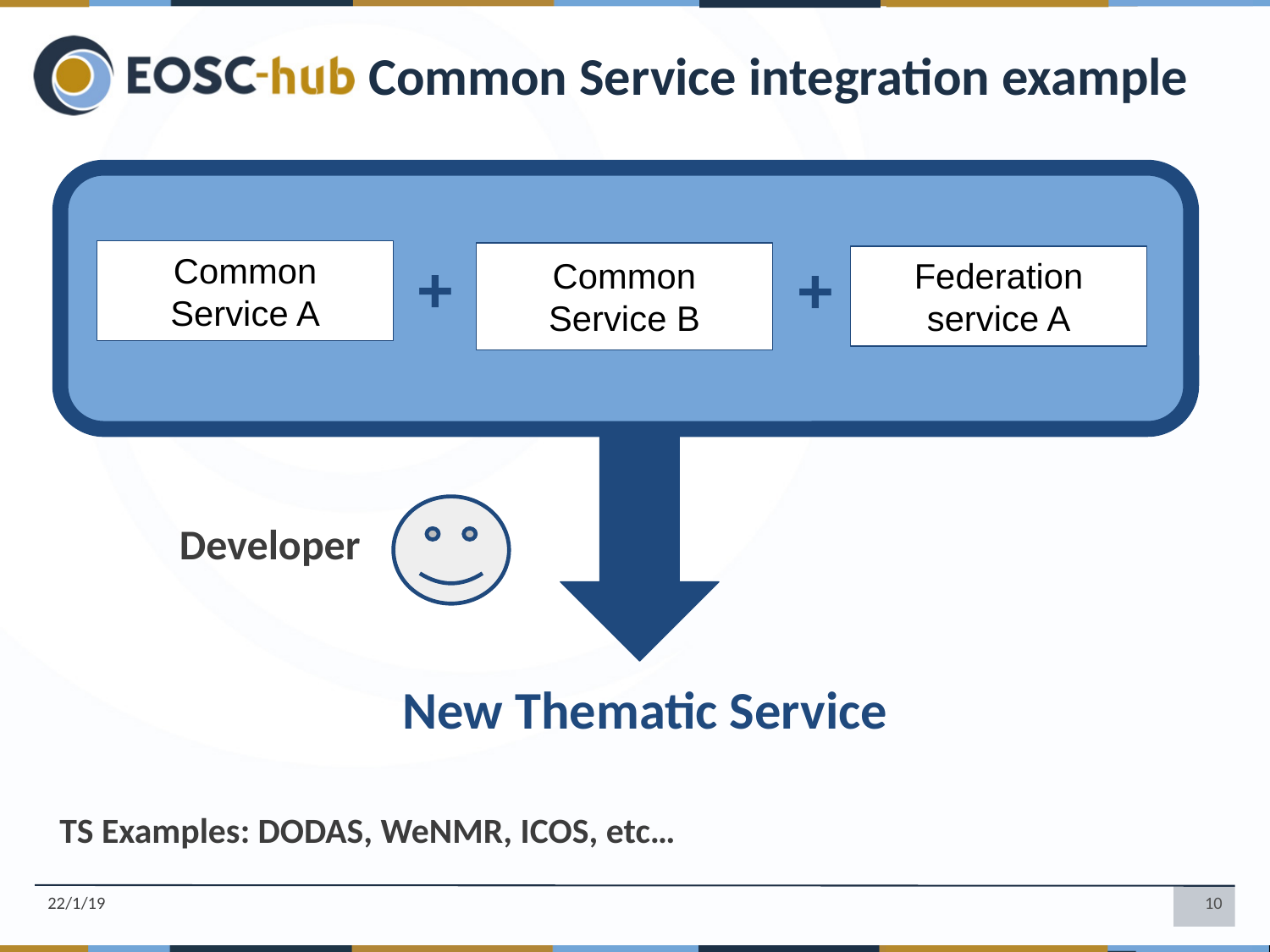

Common Service integration example

+
+
Common Service A
Common Service B
Federation service A

Developer
New Thematic Service
TS Examples: DODAS, WeNMR, ICOS, etc…
22/1/19
10